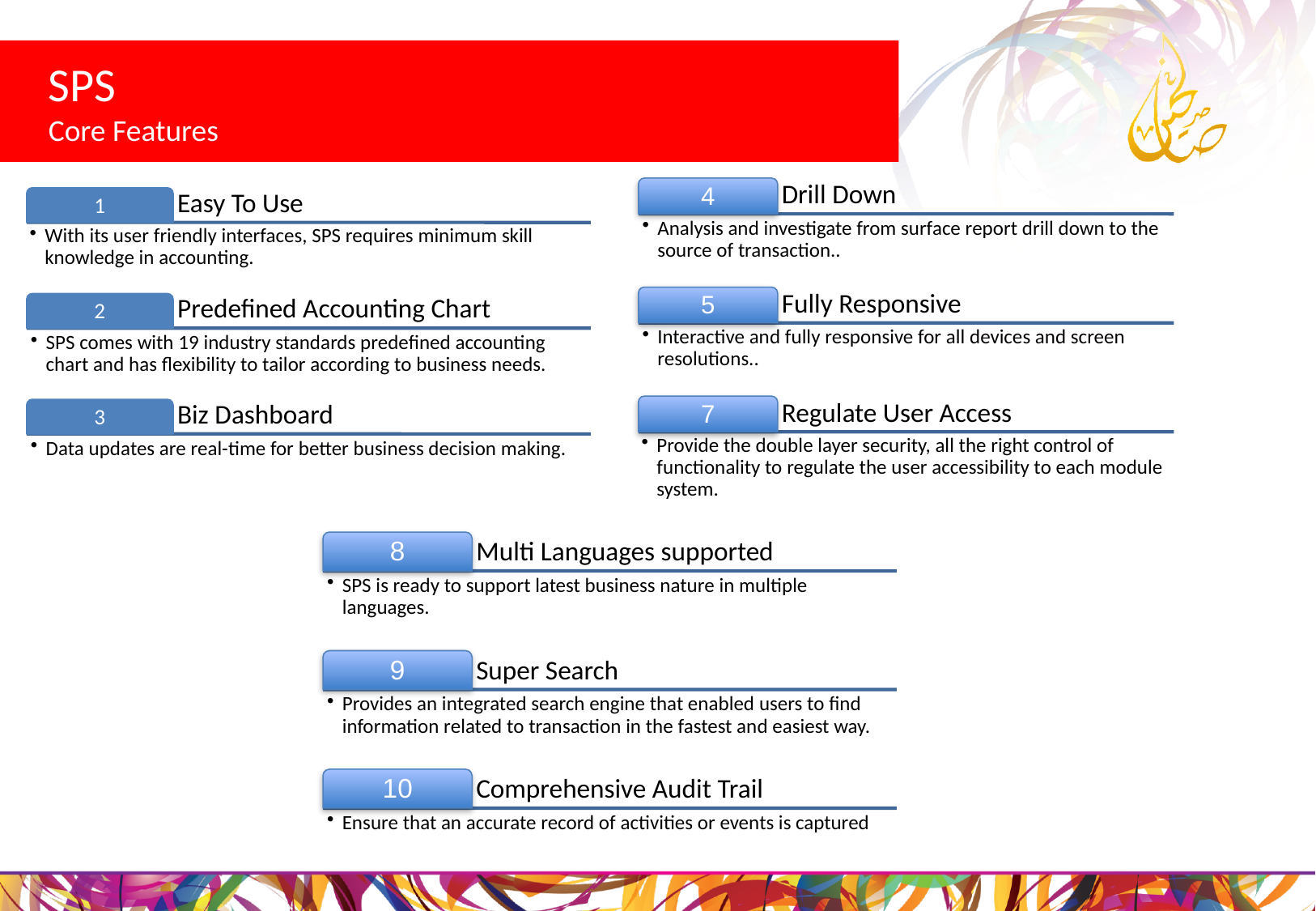

SPS
Core Features
Drill Down
4
Analysis and investigate from surface report drill down to the source of transaction..
Fully Responsive
5
Interactive and fully responsive for all devices and screen resolutions..
Regulate User Access
7
Provide the double layer security, all the right control of functionality to regulate the user accessibility to each module system.
Easy To Use
1
With its user friendly interfaces, SPS requires minimum skill knowledge in accounting.
Predefined Accounting Chart
2
SPS comes with 19 industry standards predefined accounting chart and has flexibility to tailor according to business needs.
Biz Dashboard
3
Data updates are real-time for better business decision making.
Multi Languages supported
8
SPS is ready to support latest business nature in multiple languages.
Super Search
9
Provides an integrated search engine that enabled users to find information related to transaction in the fastest and easiest way.
Comprehensive Audit Trail
10
Ensure that an accurate record of activities or events is captured